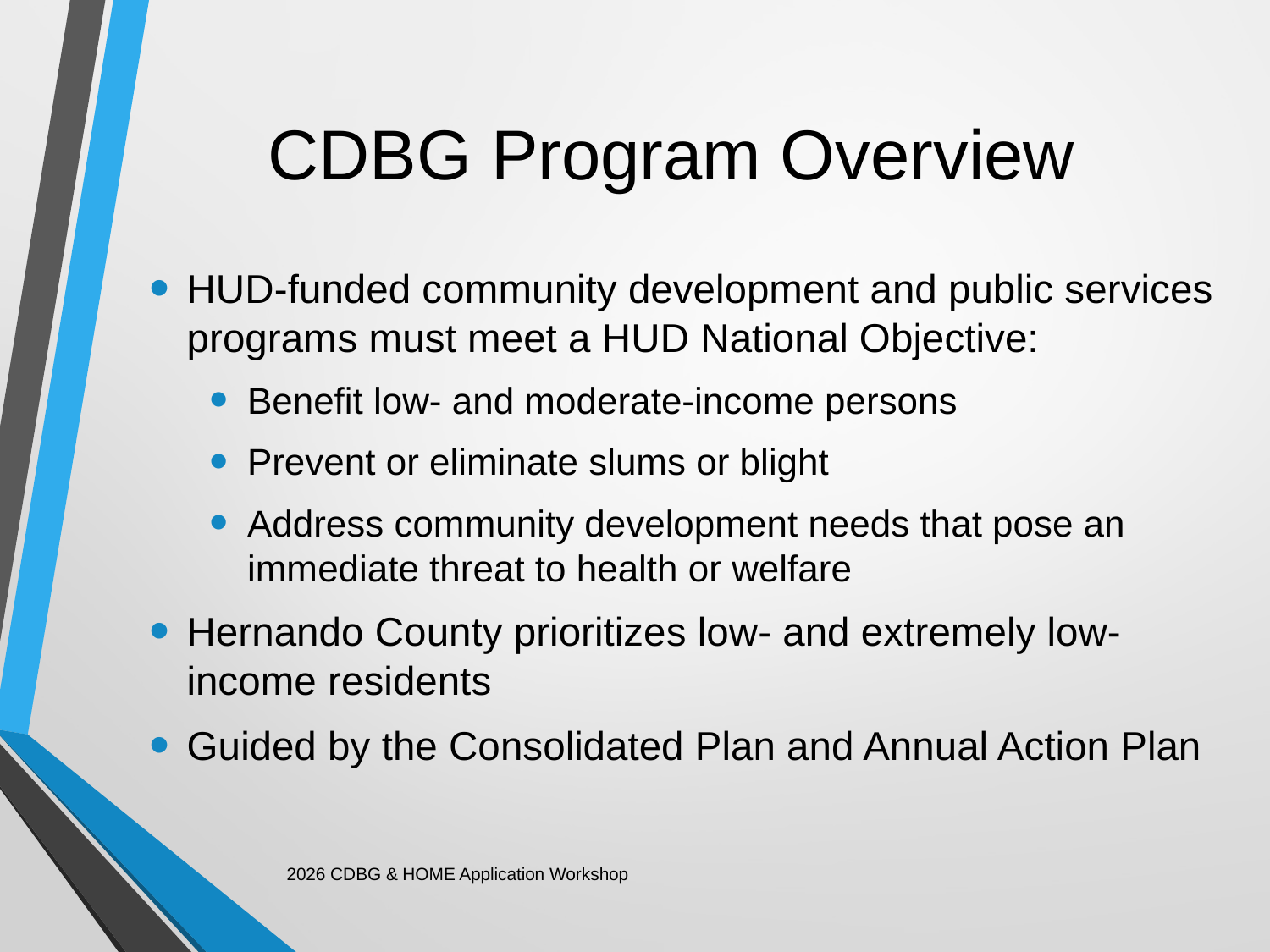

# CDBG Program Overview
HUD-funded community development and public services programs must meet a HUD National Objective:
Benefit low- and moderate-income persons
Prevent or eliminate slums or blight
Address community development needs that pose an immediate threat to health or welfare
Hernando County prioritizes low- and extremely low-income residents
Guided by the Consolidated Plan and Annual Action Plan
2026 CDBG & HOME Application Workshop